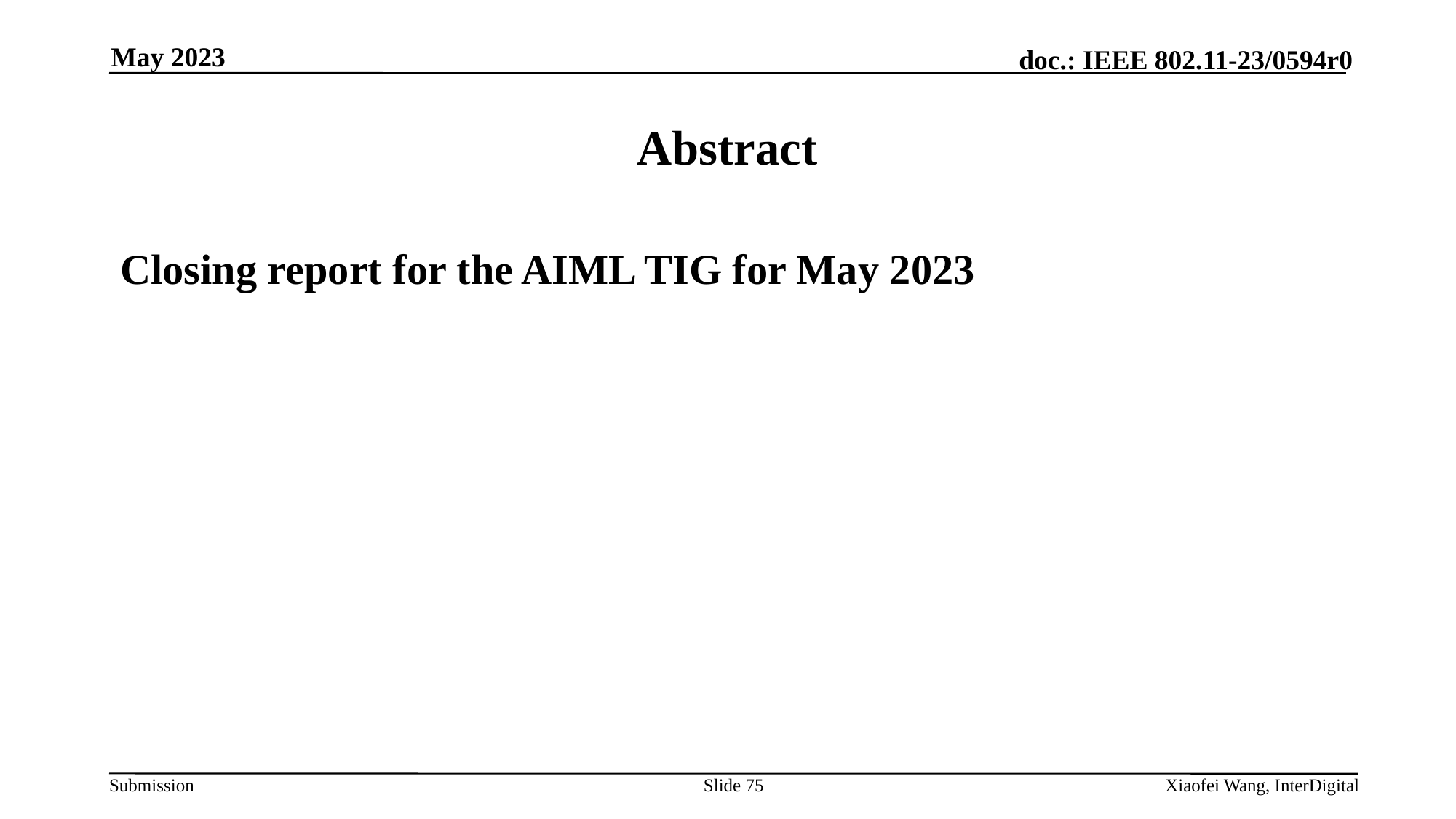

May 2023
# Abstract
Closing report for the AIML TIG for May 2023
Slide 75
Xiaofei Wang, InterDigital